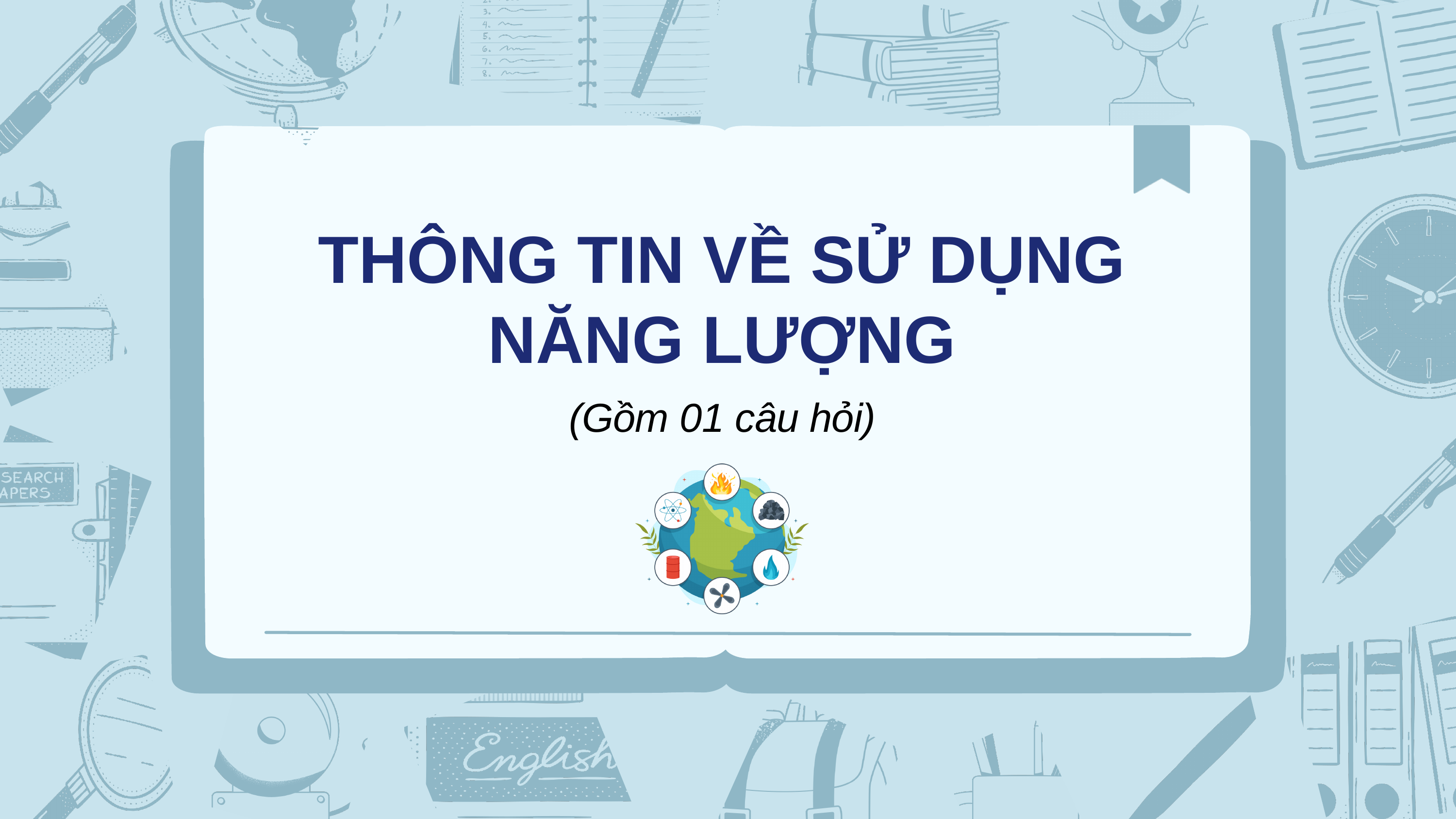

THÔNG TIN VỀ SỬ DỤNG NĂNG LƯỢNG
(Gồm 01 câu hỏi)